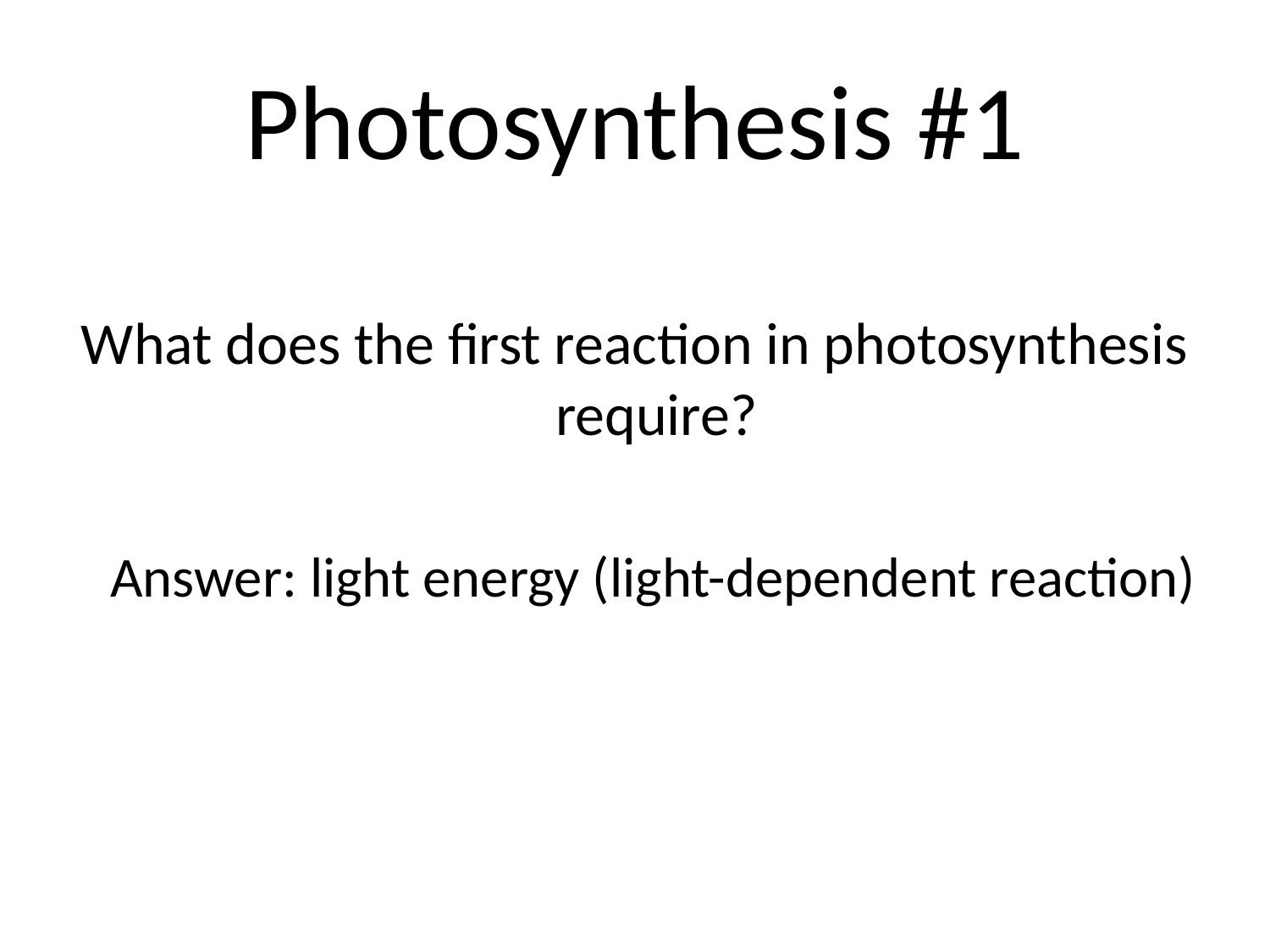

# Photosynthesis #1
What does the first reaction in photosynthesis require?
Answer: light energy (light-dependent reaction)